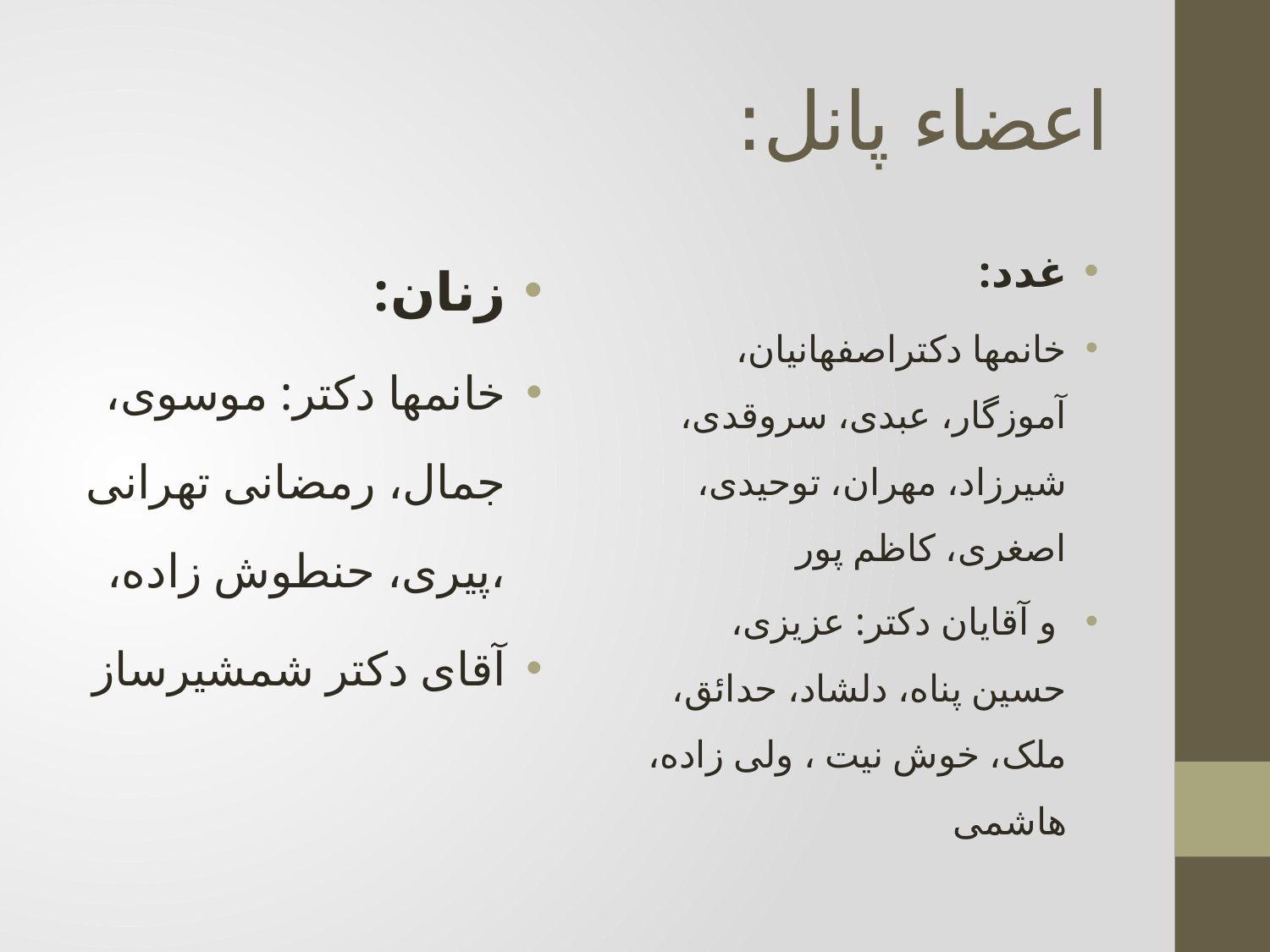

# اعضاء پانل:
زنان:
خانمها دکتر: موسوی، جمال، رمضانی تهرانی ،پیری، حنطوش زاده،
آقای دکتر شمشیرساز
غدد:
خانمها دکتراصفهانیان، آموزگار، عبدی، سروقدی، شیرزاد، مهران، توحیدی، اصغری، کاظم پور
 و آقایان دکتر: عزیزی، حسین پناه، دلشاد، حدائق، ملک، خوش نیت ، ولی زاده، هاشمی